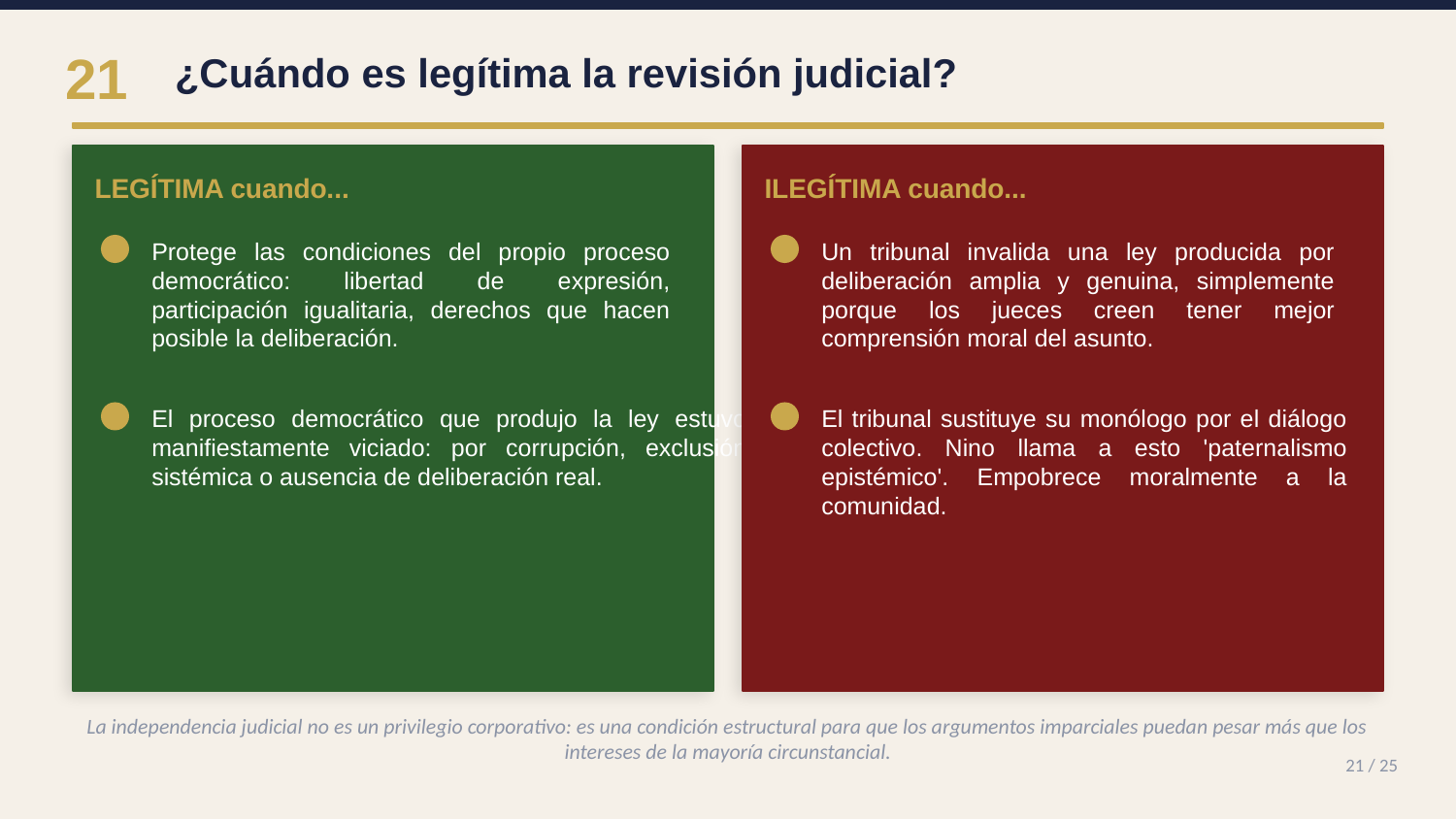

¿Cuándo es legítima la revisión judicial?
21

LEGÍTIMA cuando...
ILEGÍTIMA cuando...
Protege las condiciones del propio proceso democrático: libertad de expresión, participación igualitaria, derechos que hacen posible la deliberación.
Un tribunal invalida una ley producida por deliberación amplia y genuina, simplemente porque los jueces creen tener mejor comprensión moral del asunto.

El proceso democrático que produjo la ley estuvo manifiestamente viciado: por corrupción, exclusión sistémica o ausencia de deliberación real.
El tribunal sustituye su monólogo por el diálogo colectivo. Nino llama a esto 'paternalismo epistémico'. Empobrece moralmente a la comunidad.

La independencia judicial no es un privilegio corporativo: es una condición estructural para que los argumentos imparciales puedan pesar más que los intereses de la mayoría circunstancial.
21 / 25